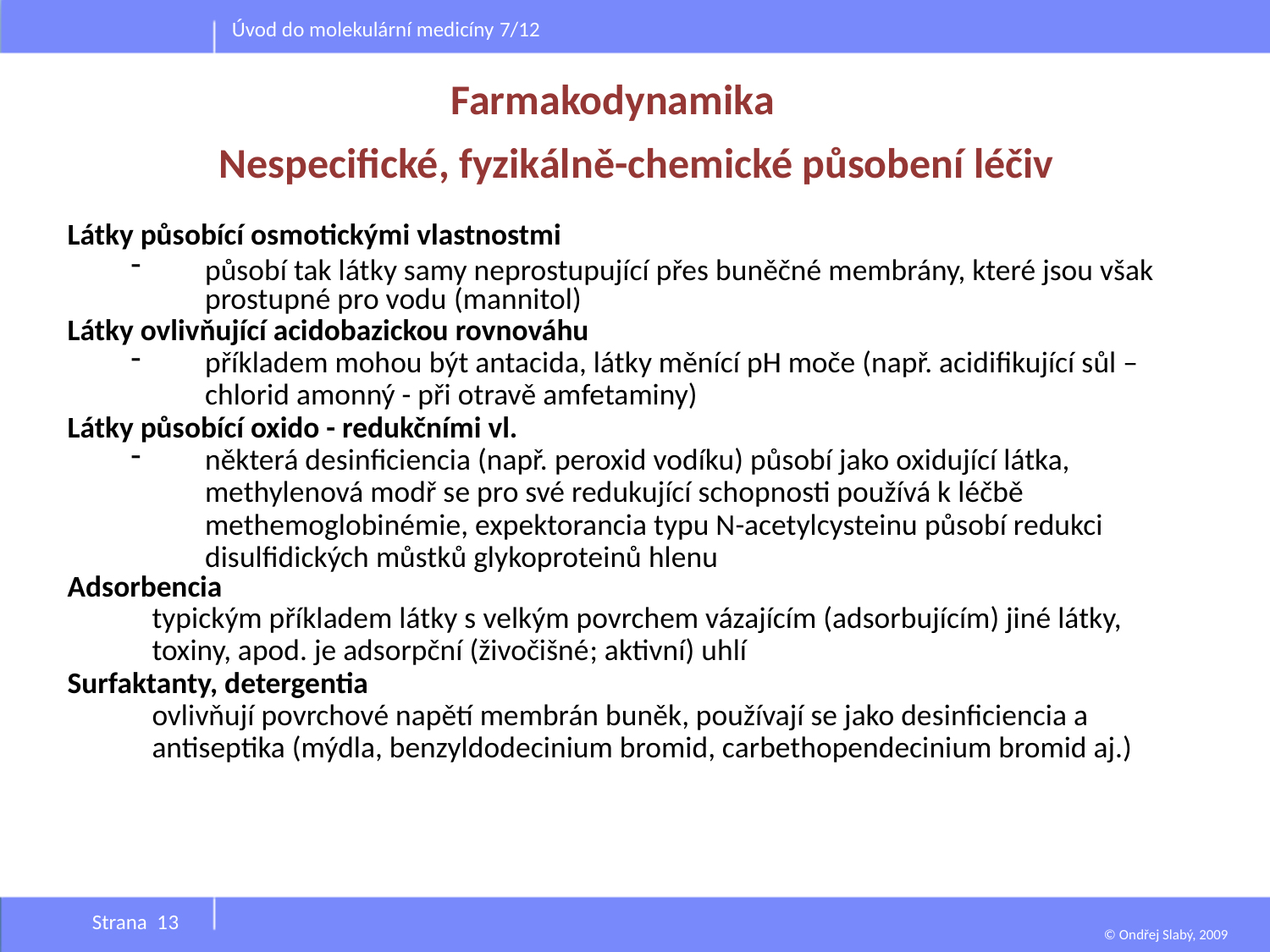

Úvod do molekulární medicíny 7/12
# Nespecifické, fyzikálně-chemické působení léčiv
Farmakodynamika

Látky působící osmotickými vlastnostmi
působí tak látky samy neprostupující přes buněčné membrány, které jsou však prostupné pro vodu (mannitol)
Látky ovlivňující acidobazickou rovnováhu
příkladem mohou být antacida, látky měnící pH moče (např. acidifikující sůl – chlorid amonný - při otravě amfetaminy)
Látky působící oxido - redukčními vl.
některá desinficiencia (např. peroxid vodíku) působí jako oxidující látka, methylenová modř se pro své redukující schopnosti používá k léčbě methemoglobinémie, expektorancia typu N-acetylcysteinu působí redukci disulfidických můstků glykoproteinů hlenu
Adsorbencia
	typickým příkladem látky s velkým povrchem vázajícím (adsorbujícím) jiné látky, 	toxiny, apod. je adsorpční (živočišné; aktivní) uhlí
Surfaktanty, detergentia
	ovlivňují povrchové napětí membrán buněk, používají se jako desinficiencia a 	antiseptika (mýdla, benzyldodecinium bromid, carbethopendecinium bromid aj.)

Strana  13
© Ondřej Slabý, 2009